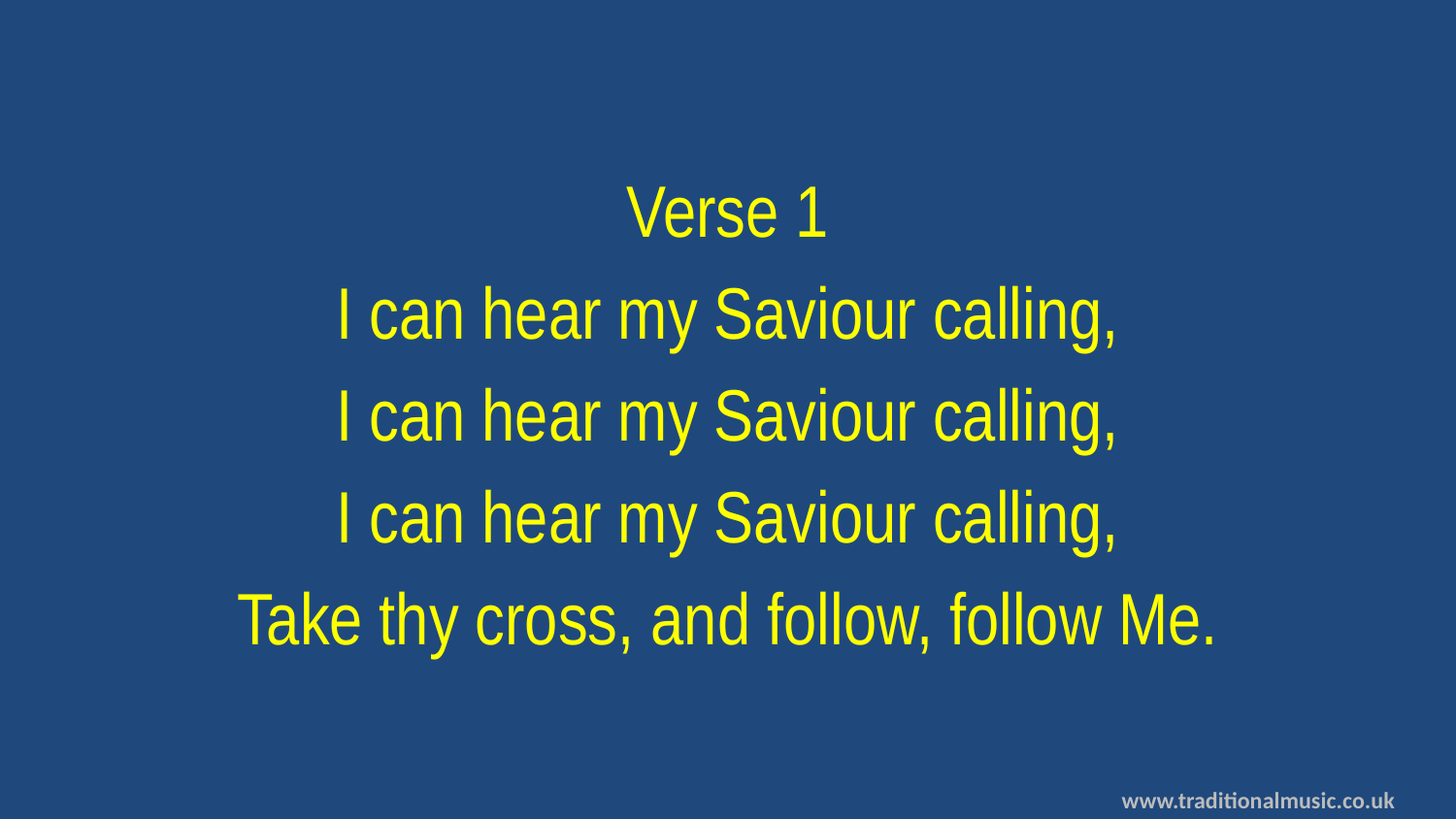

Verse 1
I can hear my Saviour calling,
I can hear my Saviour calling,
I can hear my Saviour calling,
Take thy cross, and follow, follow Me.